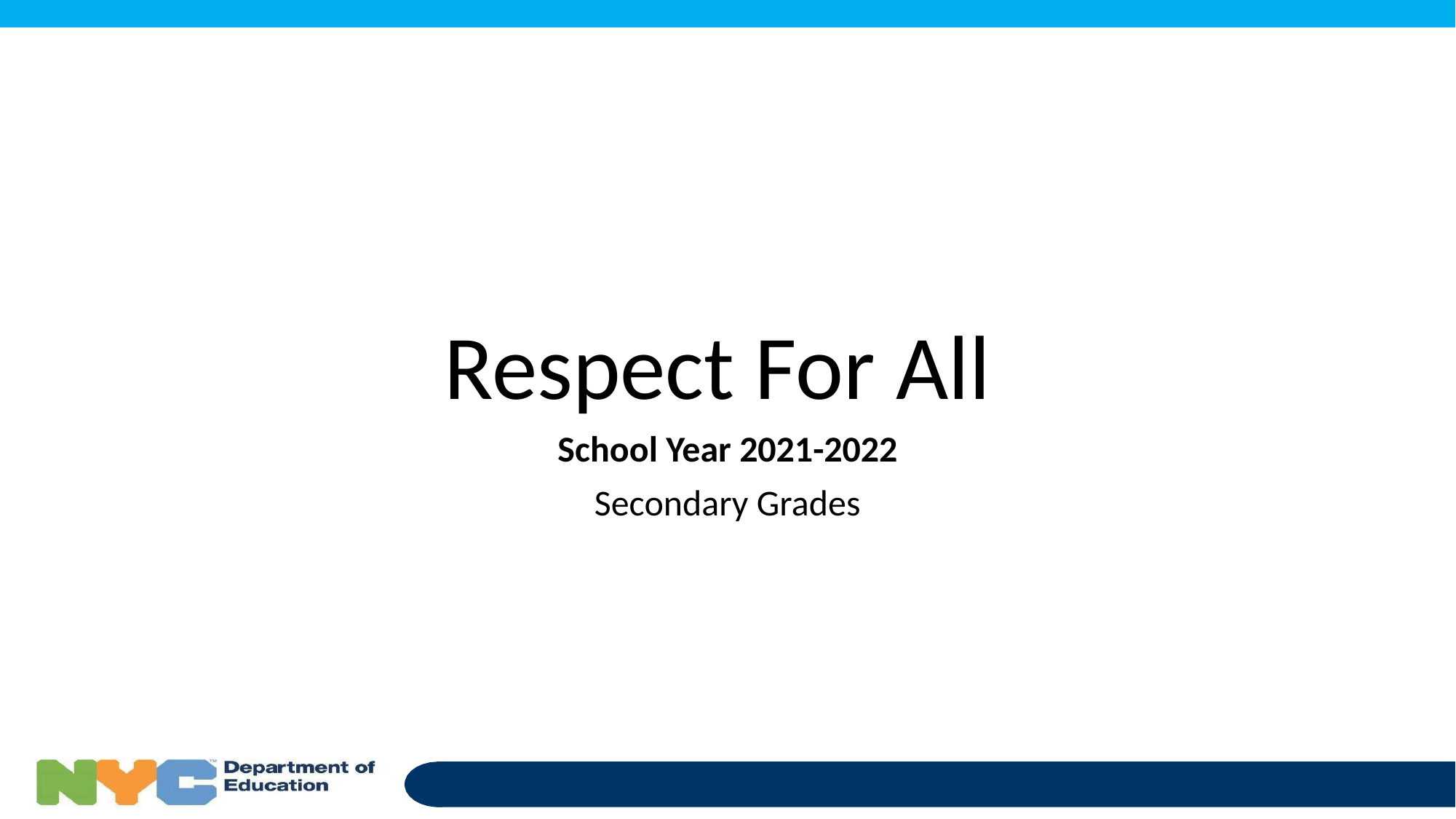

# Respect For All
School Year 2021-2022
Secondary Grades